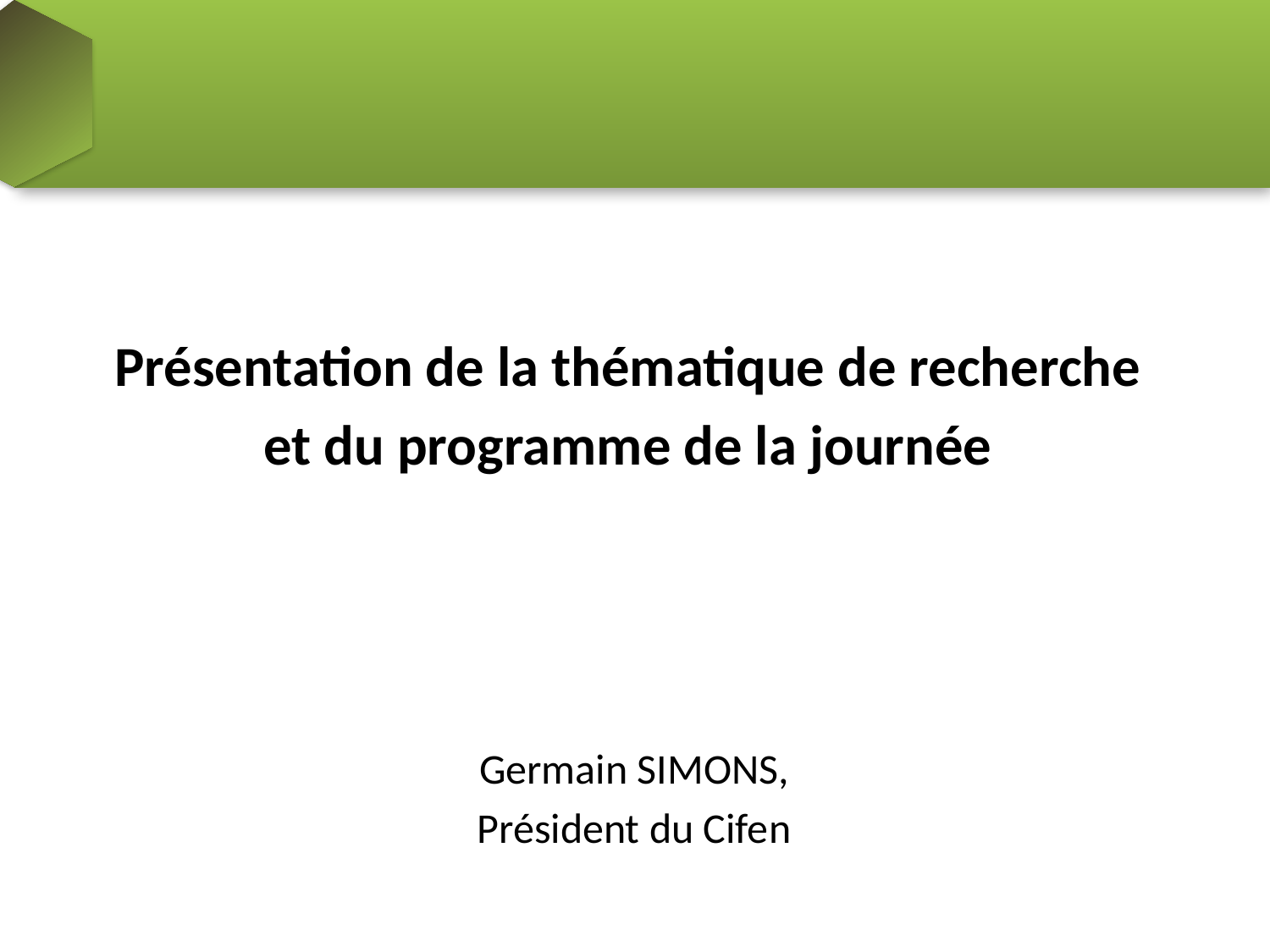

Présentation de la thématique de recherche
et du programme de la journée

Germain SIMONS,
Président du Cifen